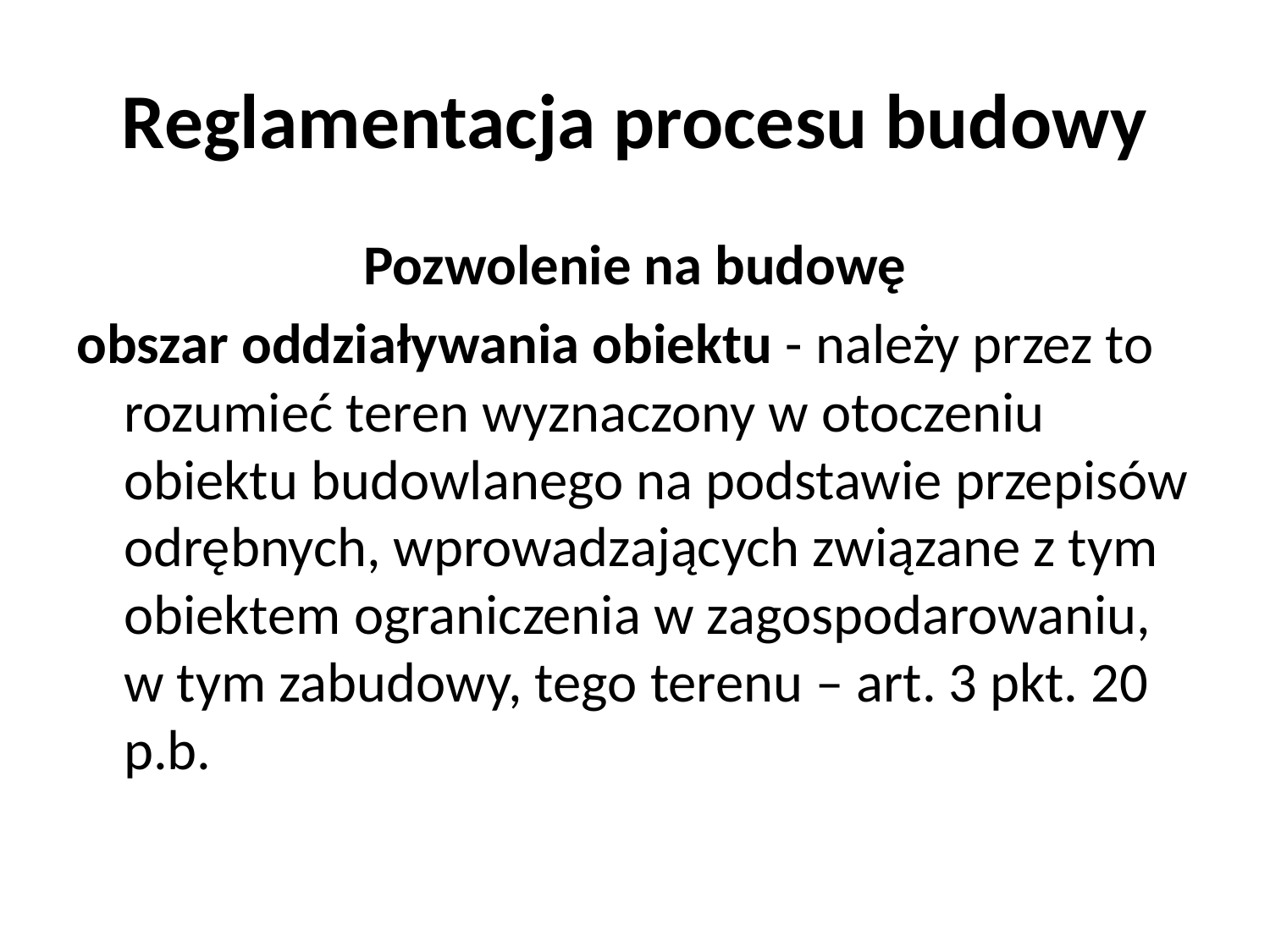

# Reglamentacja procesu budowy
Pozwolenie na budowę
obszar oddziaływania obiektu - należy przez to rozumieć teren wyznaczony w otoczeniu obiektu budowlanego na podstawie przepisów odrębnych, wprowadzających związane z tym obiektem ograniczenia w zagospodarowaniu, w tym zabudowy, tego terenu – art. 3 pkt. 20 p.b.